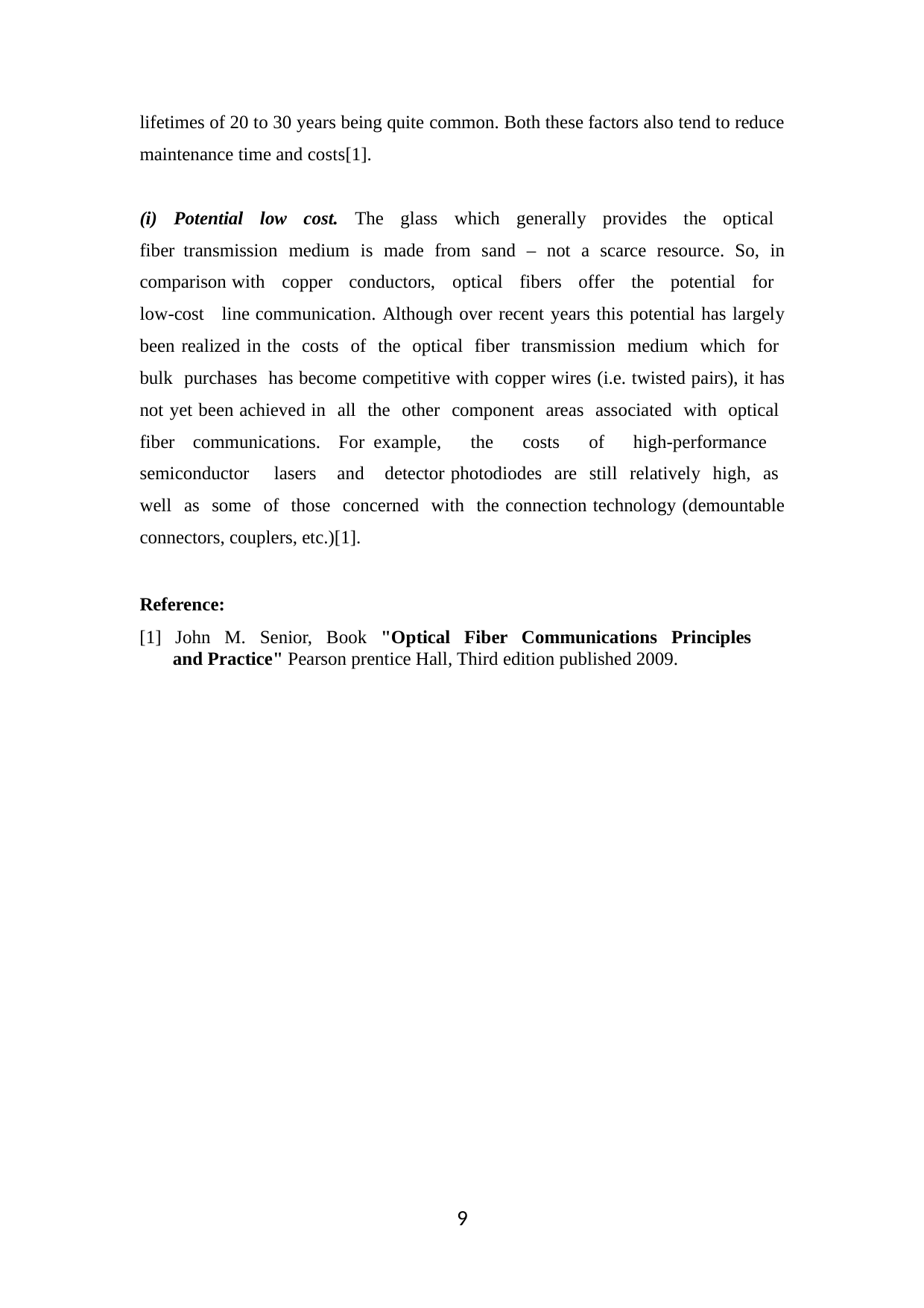

lifetimes of 20 to 30 years being quite common. Both these factors also tend to reduce maintenance time and costs[1].

(i)   Potential   low   cost.   The   glass   which   generally   provides   the   optical   fiber transmission medium is made from sand – not a scarce resource. So, in comparison with   copper   conductors,   optical   fibers   offer   the   potential   for   low-cost   line communication. Although over recent years this potential has largely been realized in the  costs  of  the  optical  fiber  transmission  medium  which  for  bulk  purchases  has become competitive with copper wires (i.e. twisted pairs), it has not yet been achieved in  all  the  other  component  areas  associated  with  optical  fiber  communications.  For example,   the   costs   of   high-performance   semiconductor    lasers   and   detector photodiodes  are  still  relatively  high,  as  well  as  some  of  those  concerned  with  the connection technology (demountable connectors, couplers, etc.)[1].
Reference:

[1]   John   M.   Senior,   Book   "Optical   Fiber   Communications   Principles   and Practice" Pearson prentice Hall, Third edition published 2009.
9